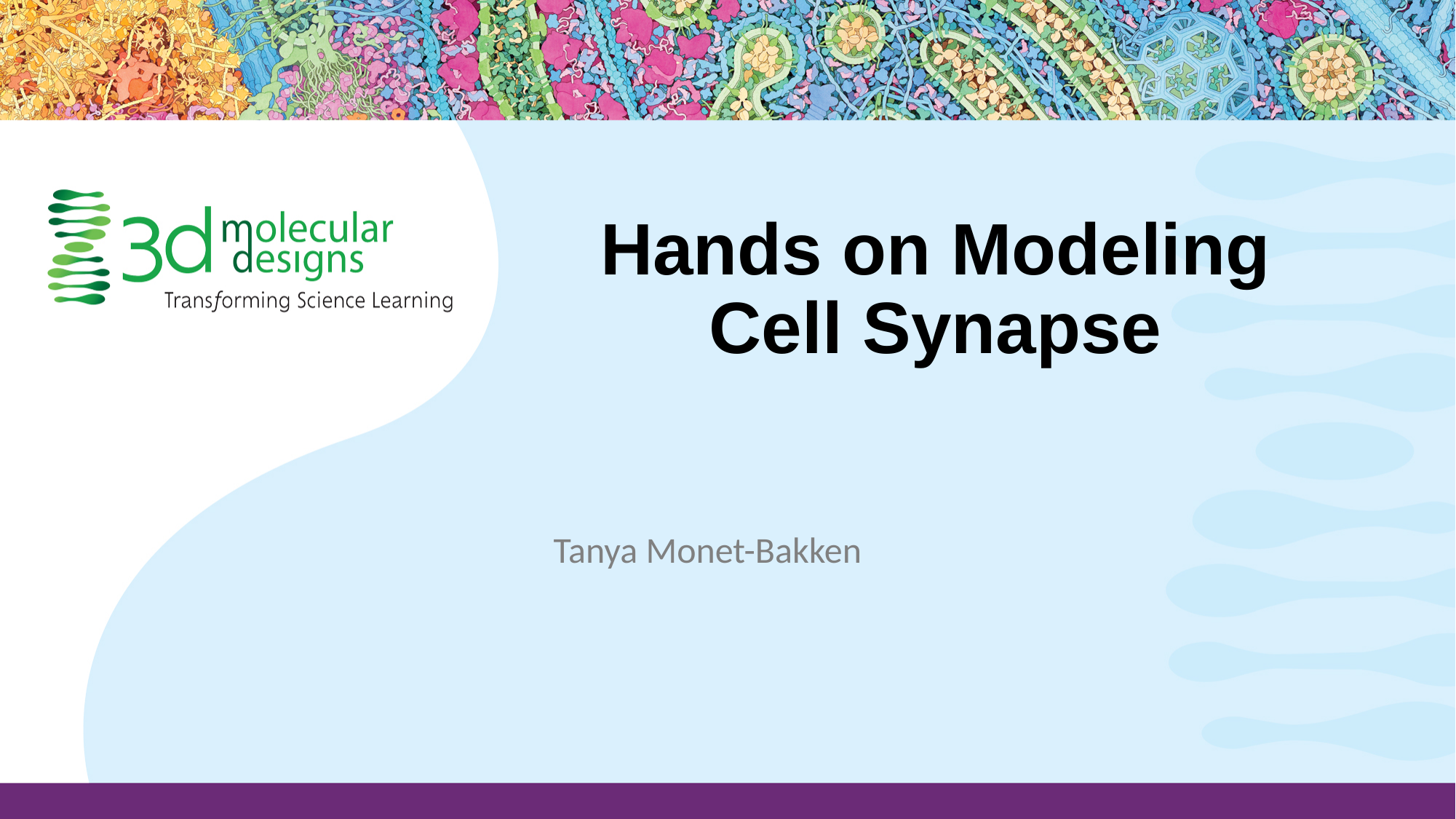

# Hands on Modeling
Cell Synapse

Tanya Monet-Bakken